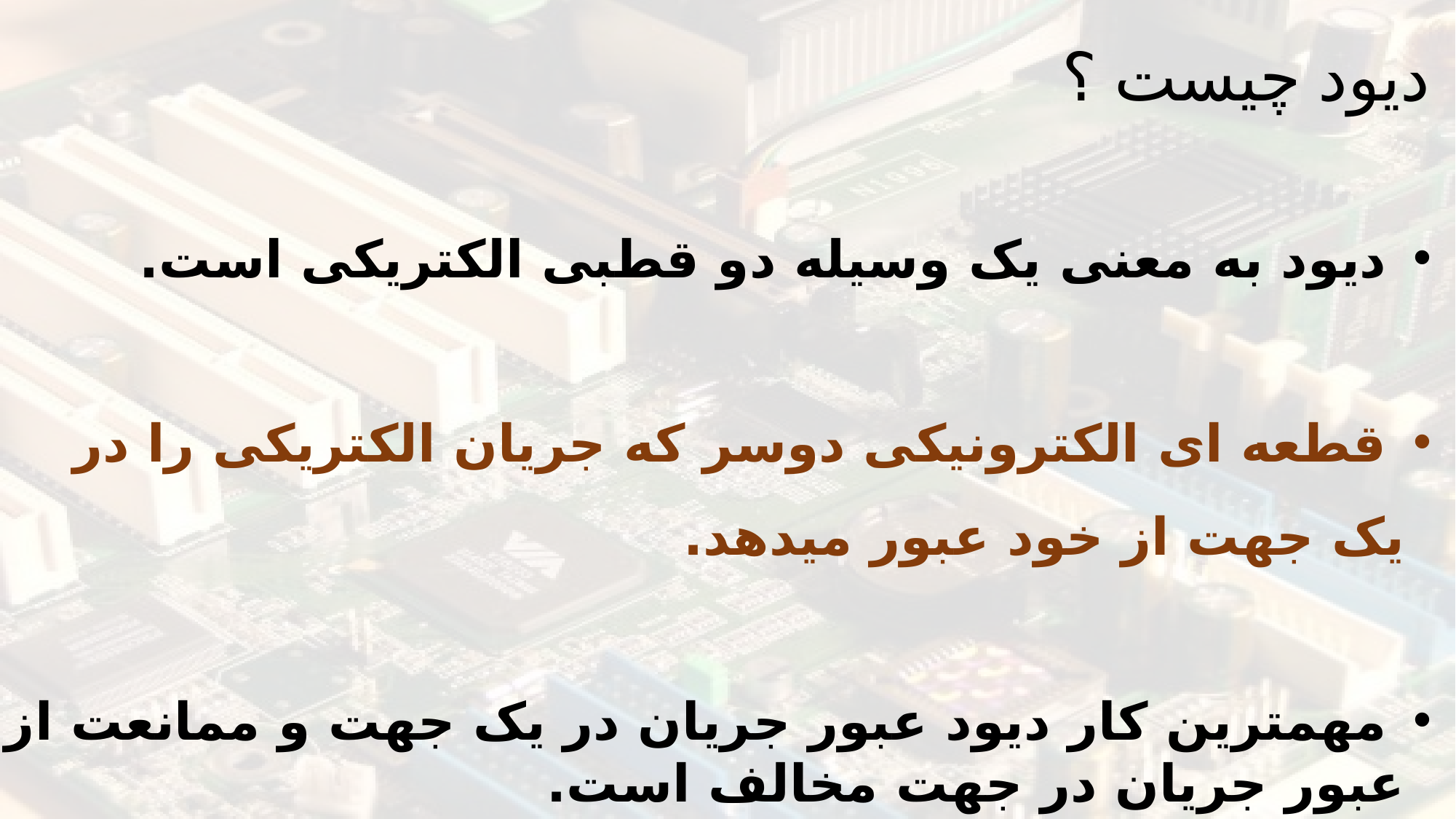

# دیود چیست ؟
 دیود به معنی یک وسیله دو قطبی الکتریکی است.

 قطعه ای الکترونیکی دوسر که جریان الکتریکی را در یک جهت از خود عبور میدهد.

 مهمترین کار دیود عبور جریان در یک جهت و ممانعت از عبور جریان در جهت مخالف است.